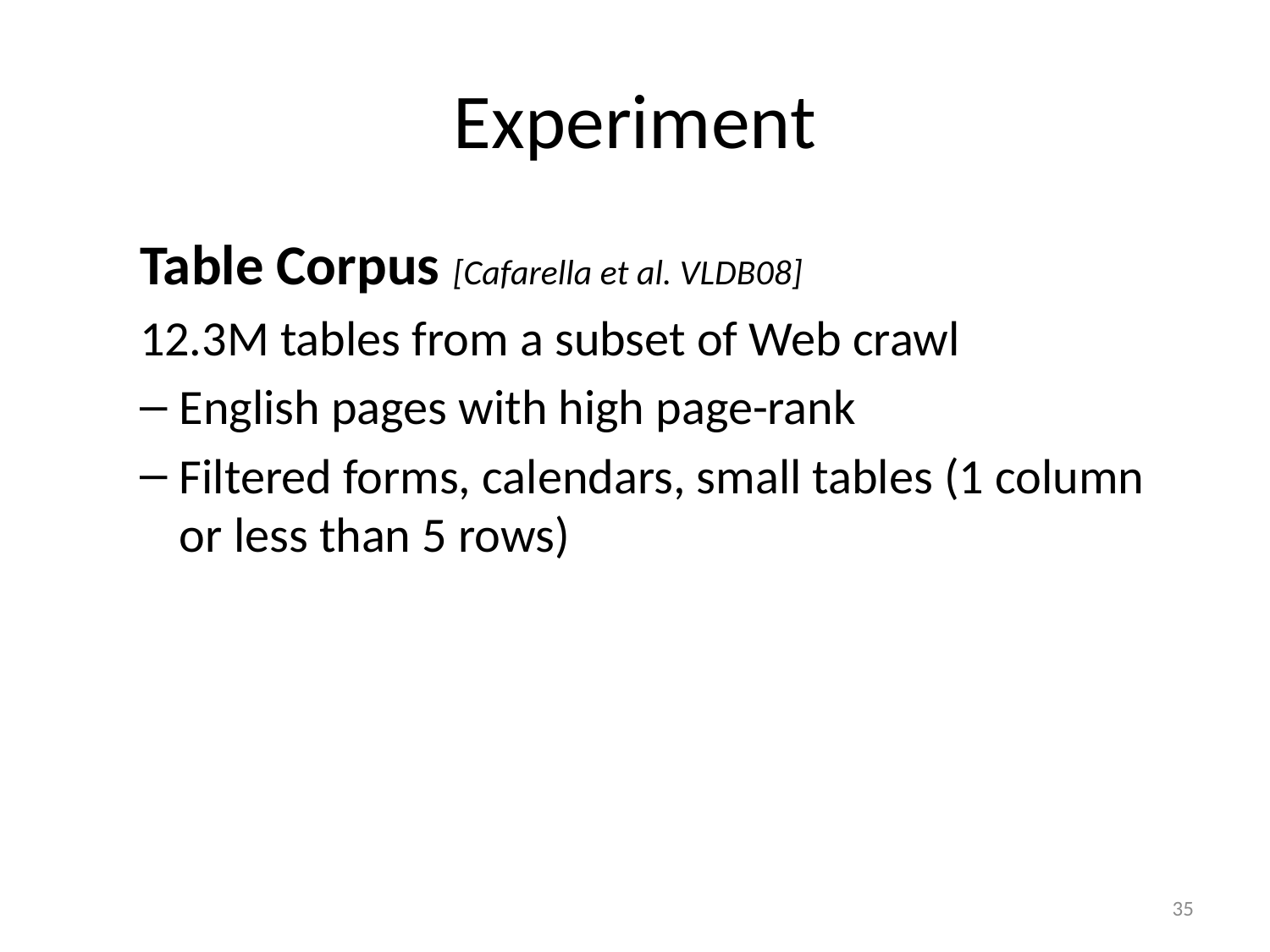

# Experiment
Table Corpus [Cafarella et al. VLDB08]
12.3M tables from a subset of Web crawl
English pages with high page-rank
Filtered forms, calendars, small tables (1 column or less than 5 rows)
35